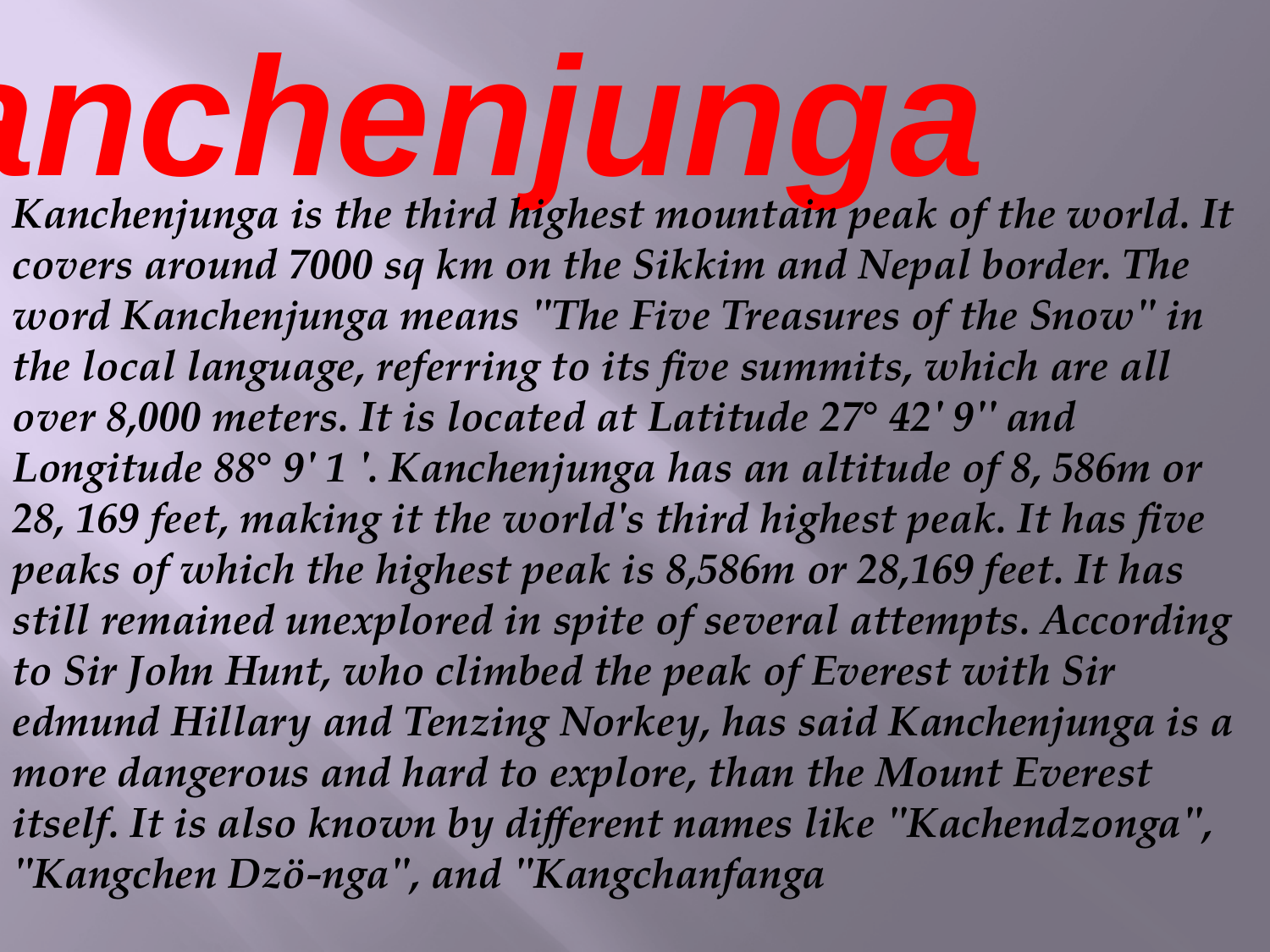

Kanchenjunga
Kanchenjunga is the third highest mountain peak of the world. It covers around 7000 sq km on the Sikkim and Nepal border. The word Kanchenjunga means "The Five Treasures of the Snow" in the local language, referring to its five summits, which are all over 8,000 meters. It is located at Latitude 27° 42' 9'' and Longitude 88° 9' 1 '. Kanchenjunga has an altitude of 8, 586m or 28, 169 feet, making it the world's third highest peak. It has five peaks of which the highest peak is 8,586m or 28,169 feet. It has still remained unexplored in spite of several attempts. According to Sir John Hunt, who climbed the peak of Everest with Sir edmund Hillary and Tenzing Norkey, has said Kanchenjunga is a more dangerous and hard to explore, than the Mount Everest itself. It is also known by different names like "Kachendzonga", "Kangchen Dzö-nga", and "Kangchanfanga